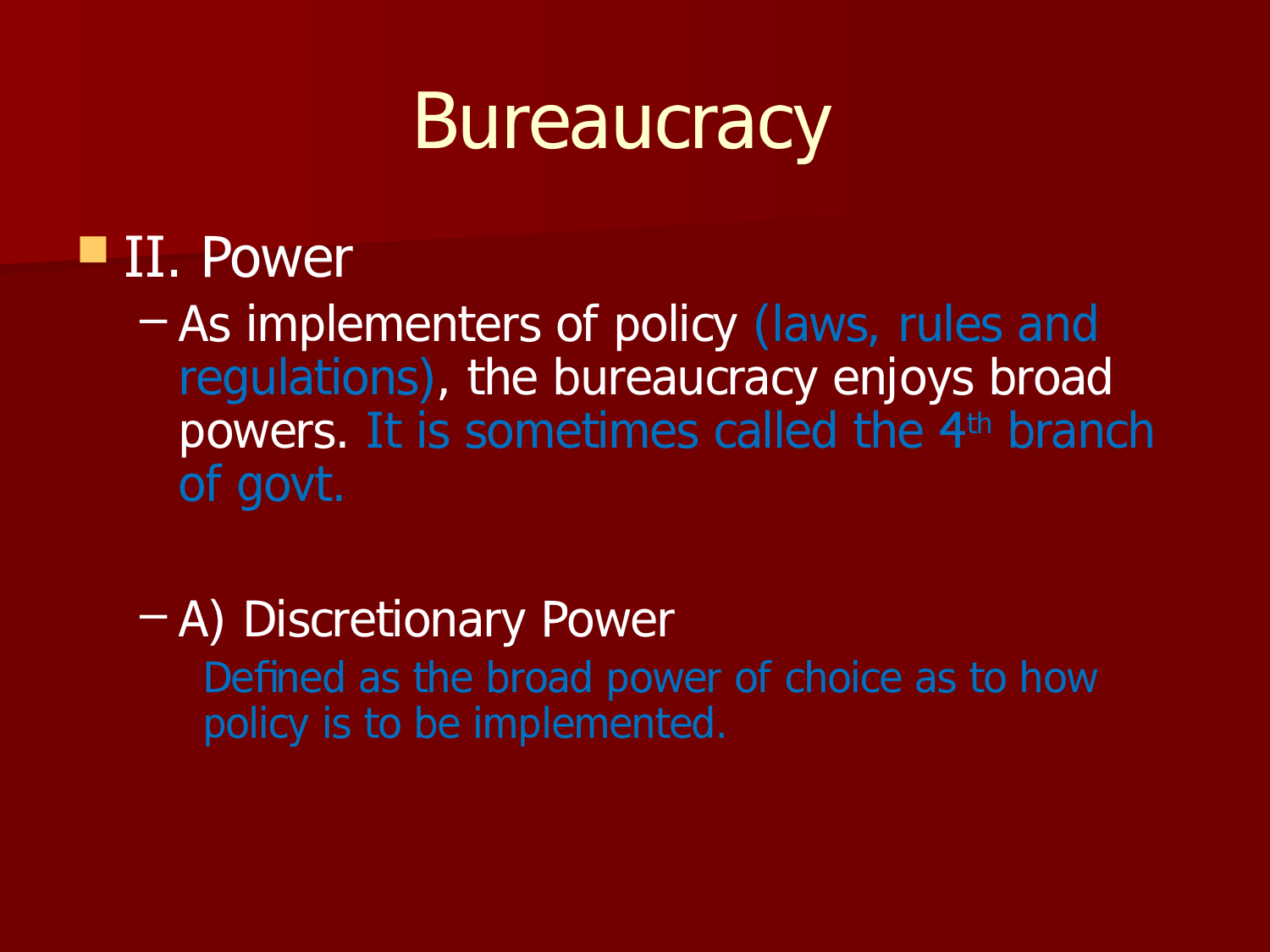

# Bureaucracy
II. Power
As implementers of policy (laws, rules and regulations), the bureaucracy enjoys broad powers. It is sometimes called the 4th branch of govt.

A) Discretionary Power
Defined as the broad power of choice as to how policy is to be implemented.